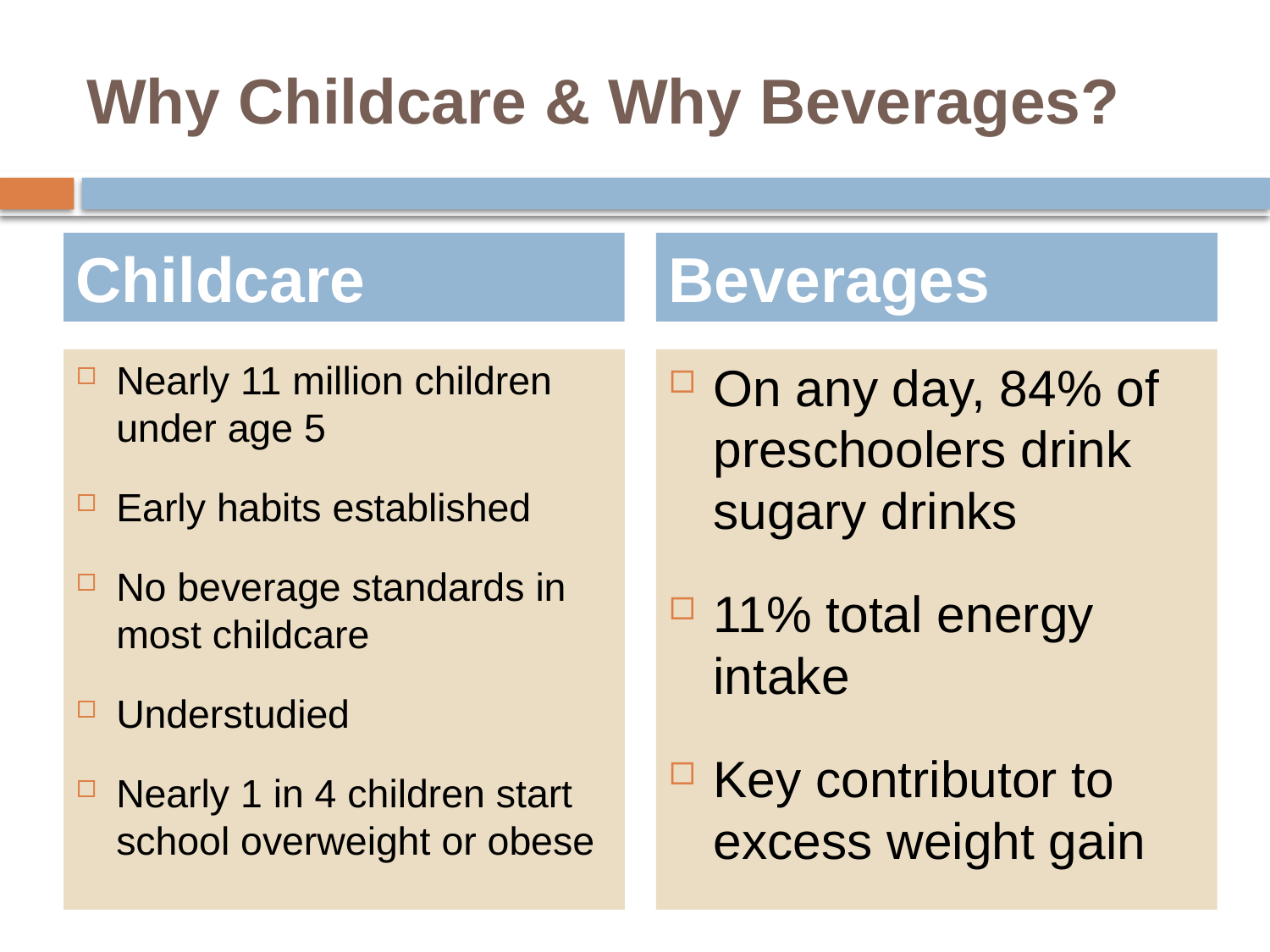

# Why Childcare & Why Beverages?
Childcare
Beverages
Nearly 11 million children under age 5
Early habits established
No beverage standards in most childcare
Understudied
Nearly 1 in 4 children start school overweight or obese
On any day, 84% of preschoolers drink sugary drinks
11% total energy intake
Key contributor to excess weight gain